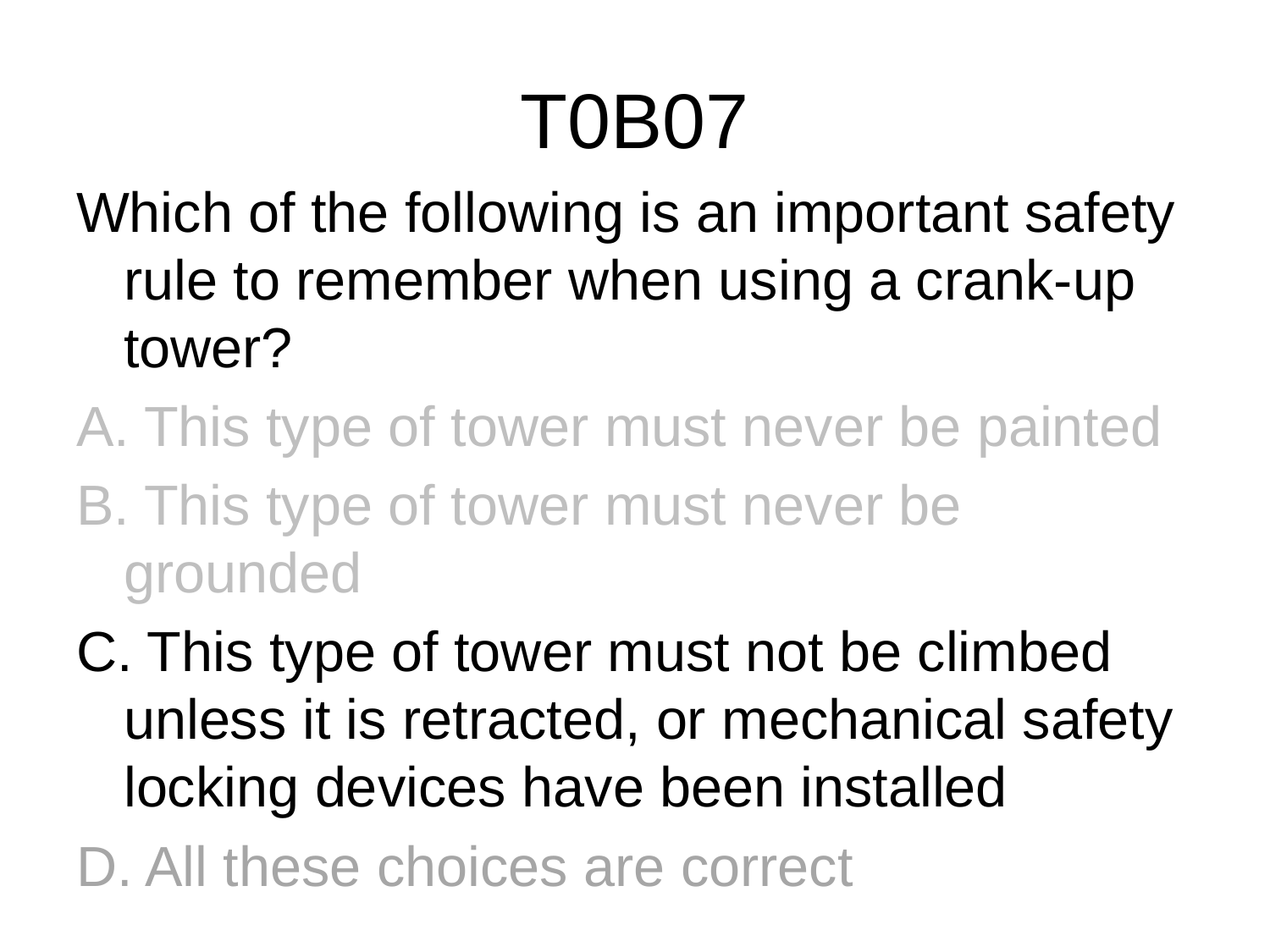

# T0B07
Which of the following is an important safety rule to remember when using a crank-up tower?
A. This type of tower must never be painted
B. This type of tower must never be grounded
C. This type of tower must not be climbed unless it is retracted, or mechanical safety locking devices have been installed
D. All these choices are correct